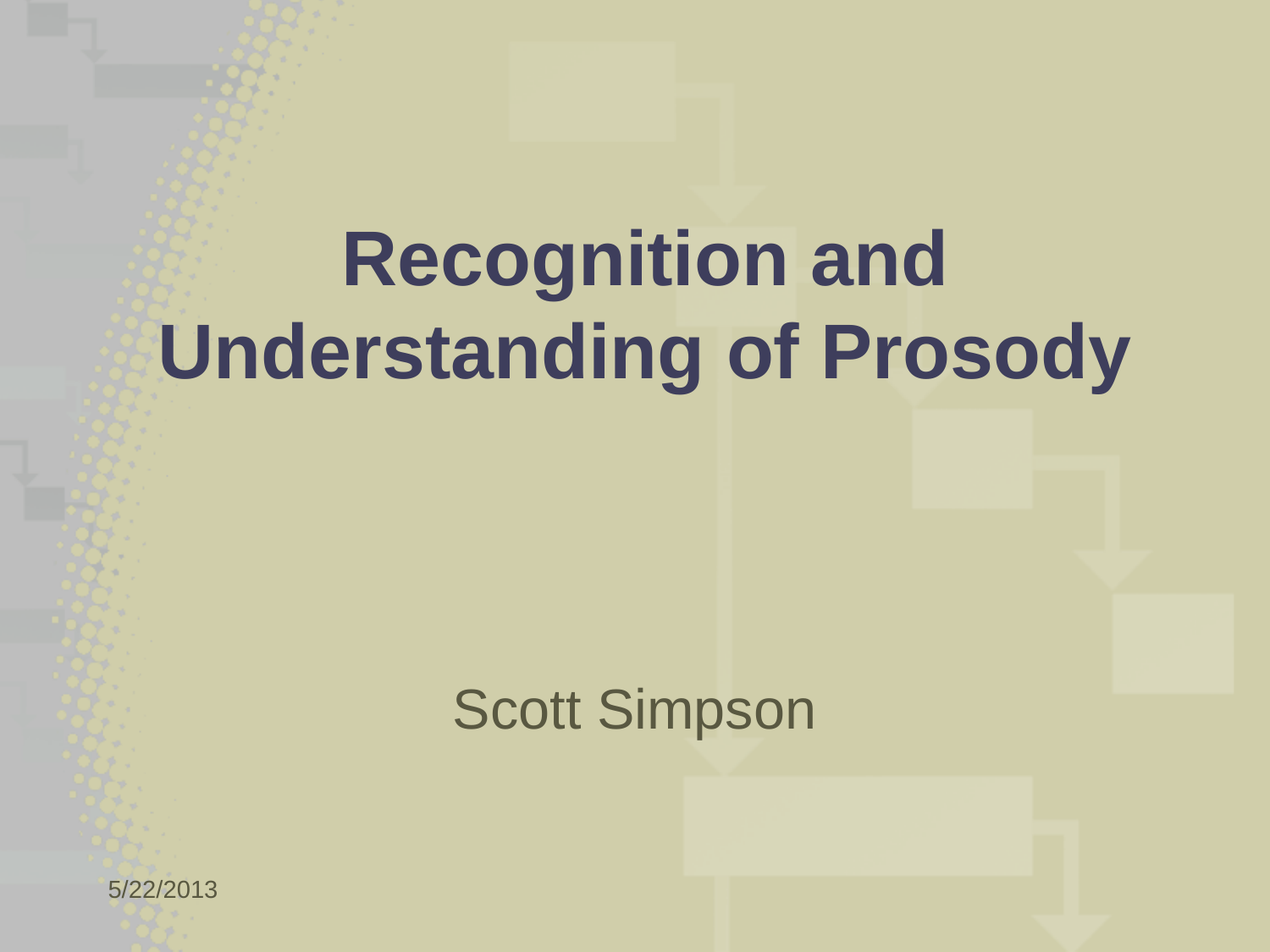

# Recognition and Understanding of Prosody
Scott Simpson
5/22/2013
Ling 575:  Spoken Dialog Systems
1